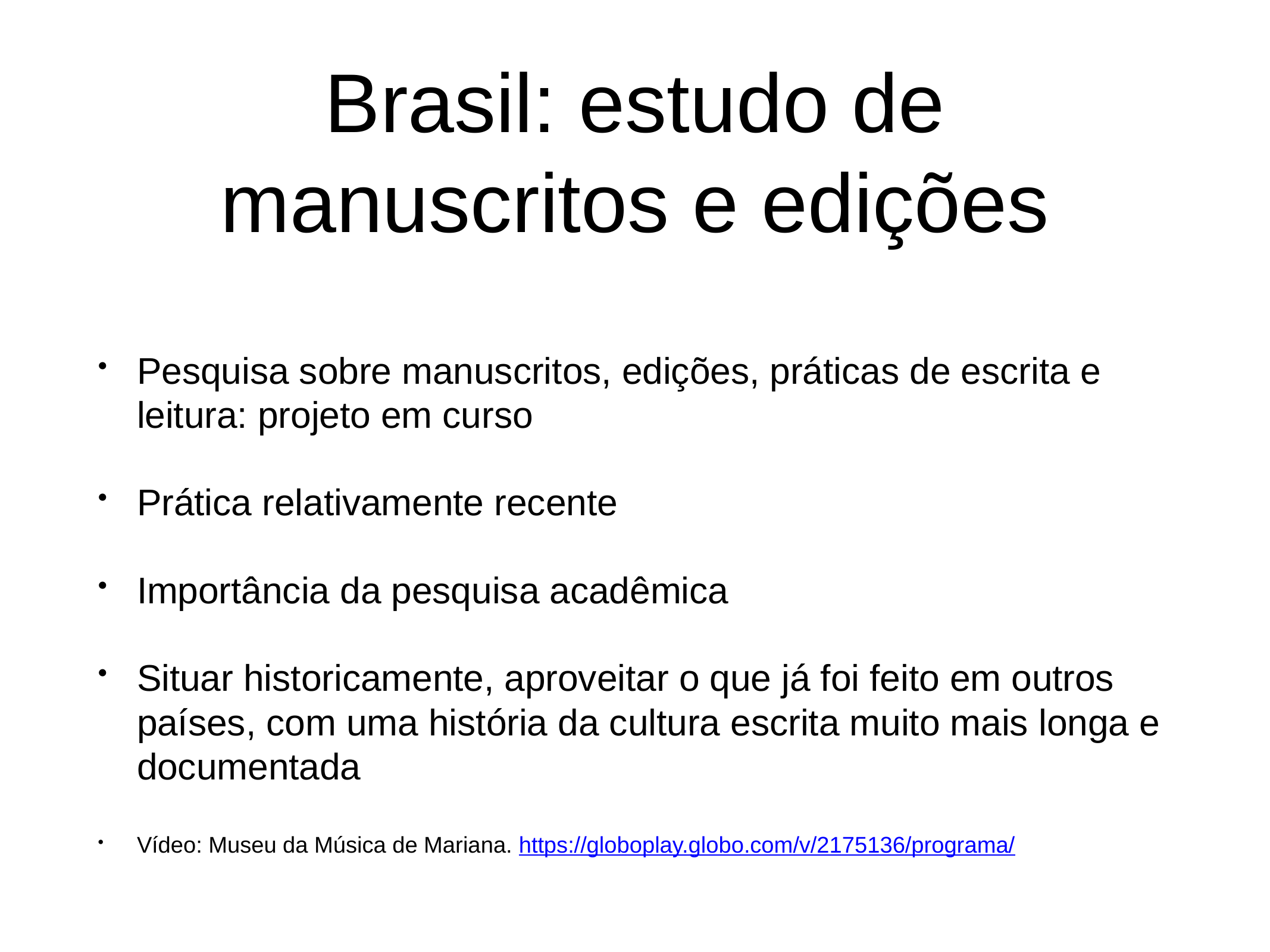

# Brasil: estudo de manuscritos e edições

Pesquisa sobre manuscritos, edições, práticas de escrita e leitura: projeto em curso
Prática relativamente recente
Importância da pesquisa acadêmica
Situar historicamente, aproveitar o que já foi feito em outros países, com uma história da cultura escrita muito mais longa e documentada
Vídeo: Museu da Música de Mariana. https://globoplay.globo.com/v/2175136/programa/